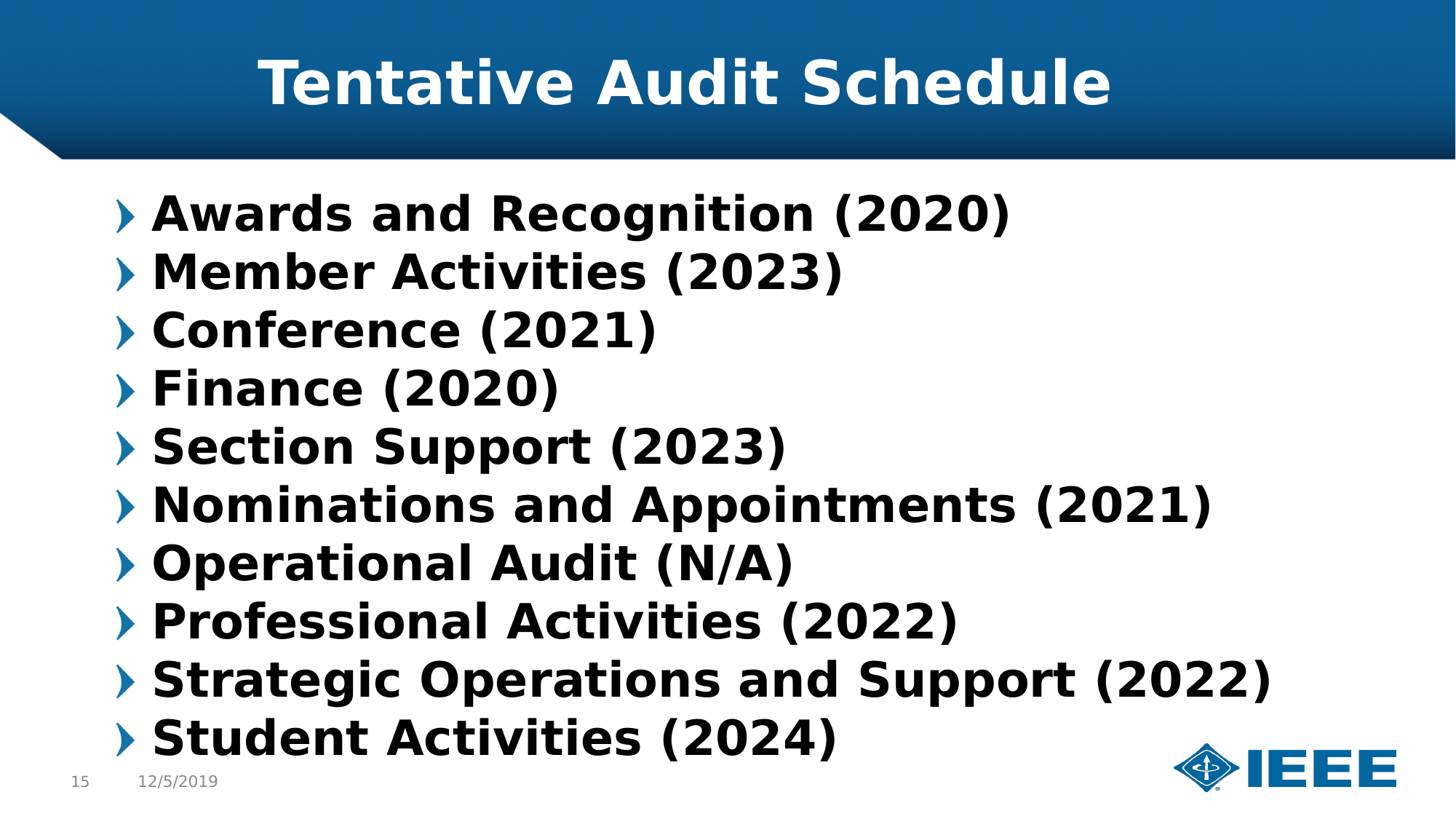

# Tentative Audit Schedule
Awards and Recognition (2020)
Member Activities (2023)
Conference (2021)
Finance (2020)
Section Support (2023)
Nominations and Appointments (2021)
Operational Audit (N/A)
Professional Activities (2022)
Strategic Operations and Support (2022)
Student Activities (2024)

15
12/5/2019